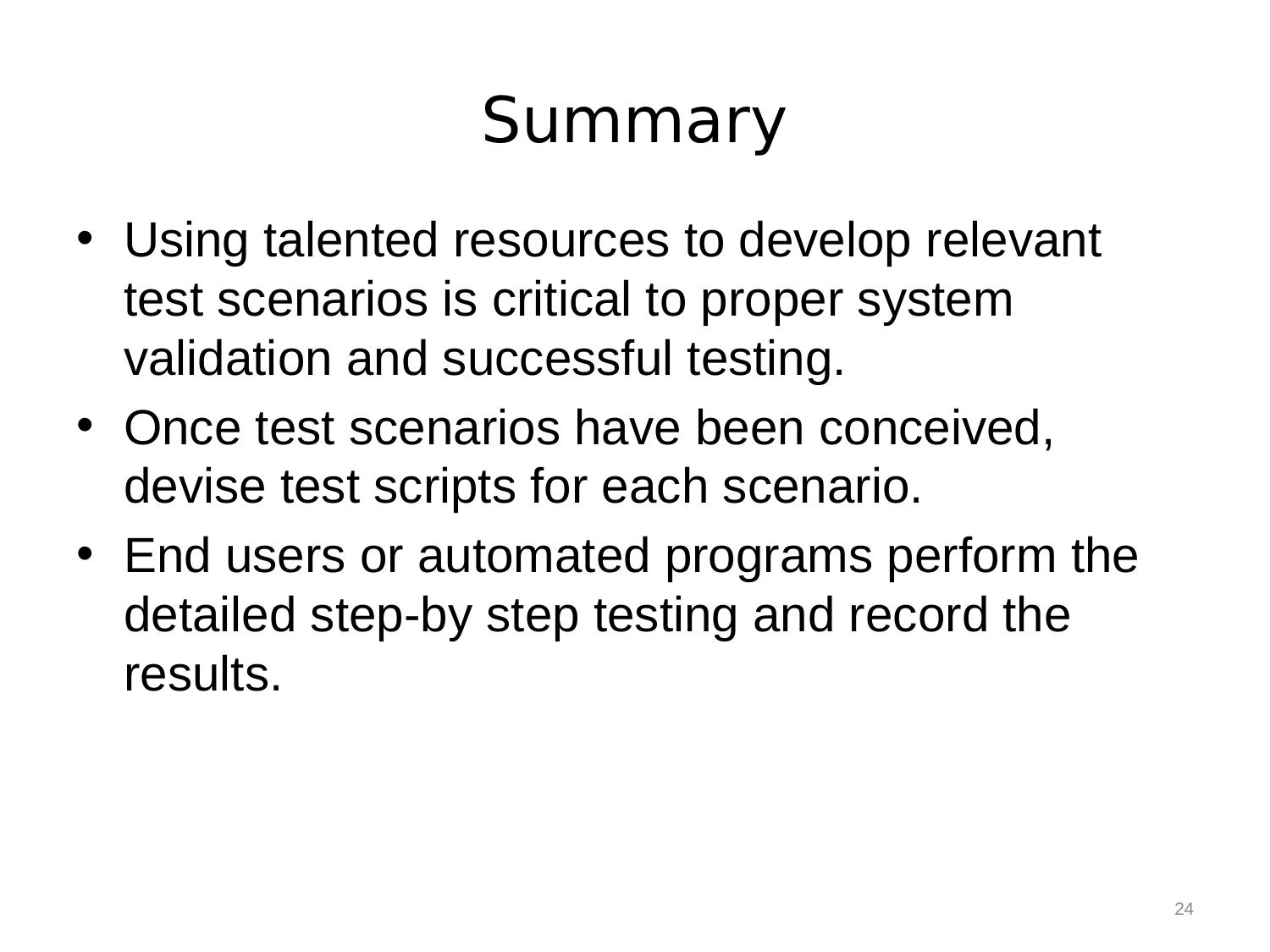

# Summary
Using talented resources to develop relevant test scenarios is critical to proper system validation and successful testing.
Once test scenarios have been conceived,  devise test scripts for each scenario.
End users or automated programs perform the detailed step-by step testing and record the results.
24